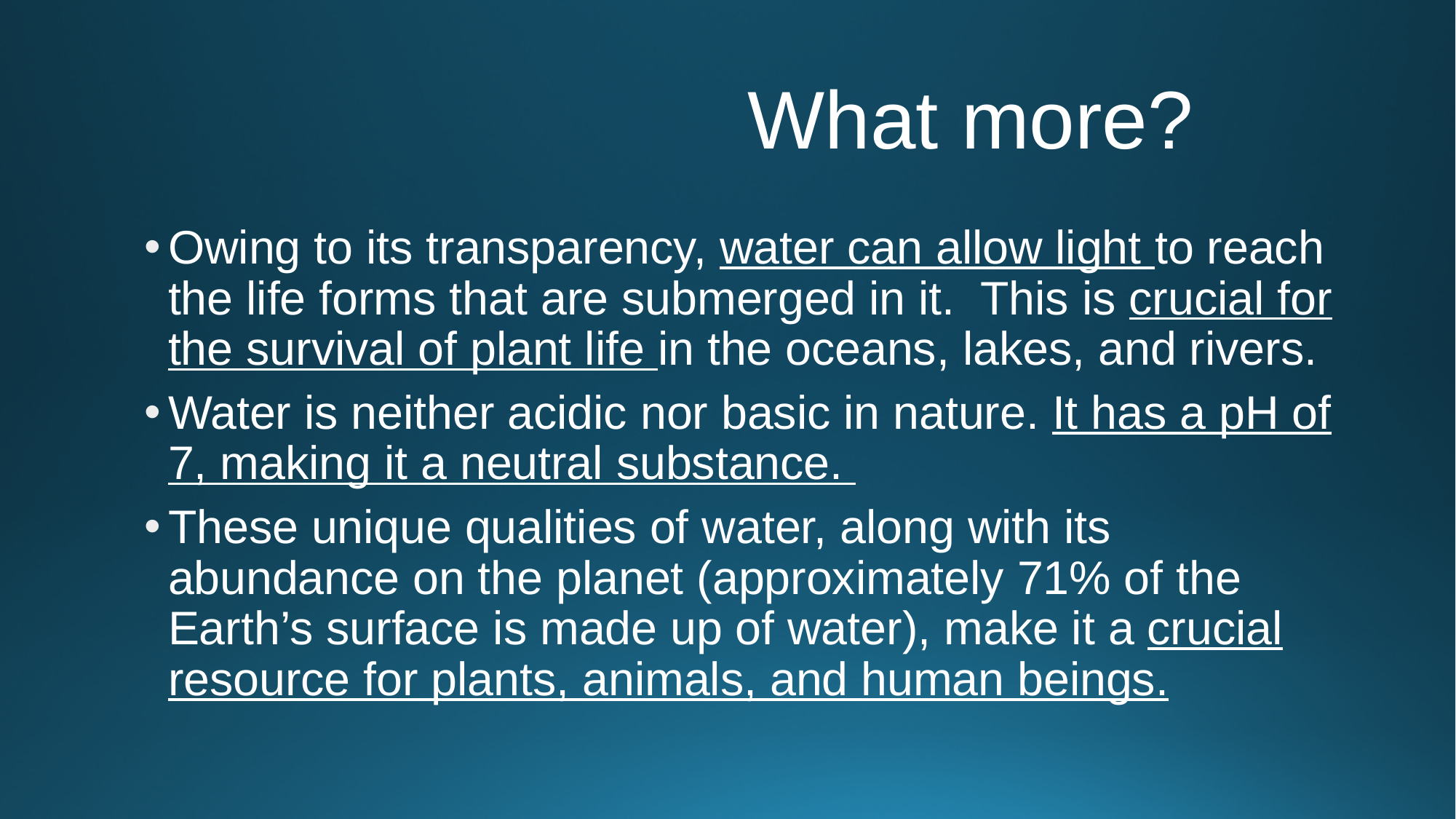

# What more?
Owing to its transparency, water can allow light to reach the life forms that are submerged in it.  This is crucial for the survival of plant life in the oceans, lakes, and rivers.
Water is neither acidic nor basic in nature. It has a pH of 7, making it a neutral substance.
These unique qualities of water, along with its abundance on the planet (approximately 71% of the Earth’s surface is made up of water), make it a crucial resource for plants, animals, and human beings.